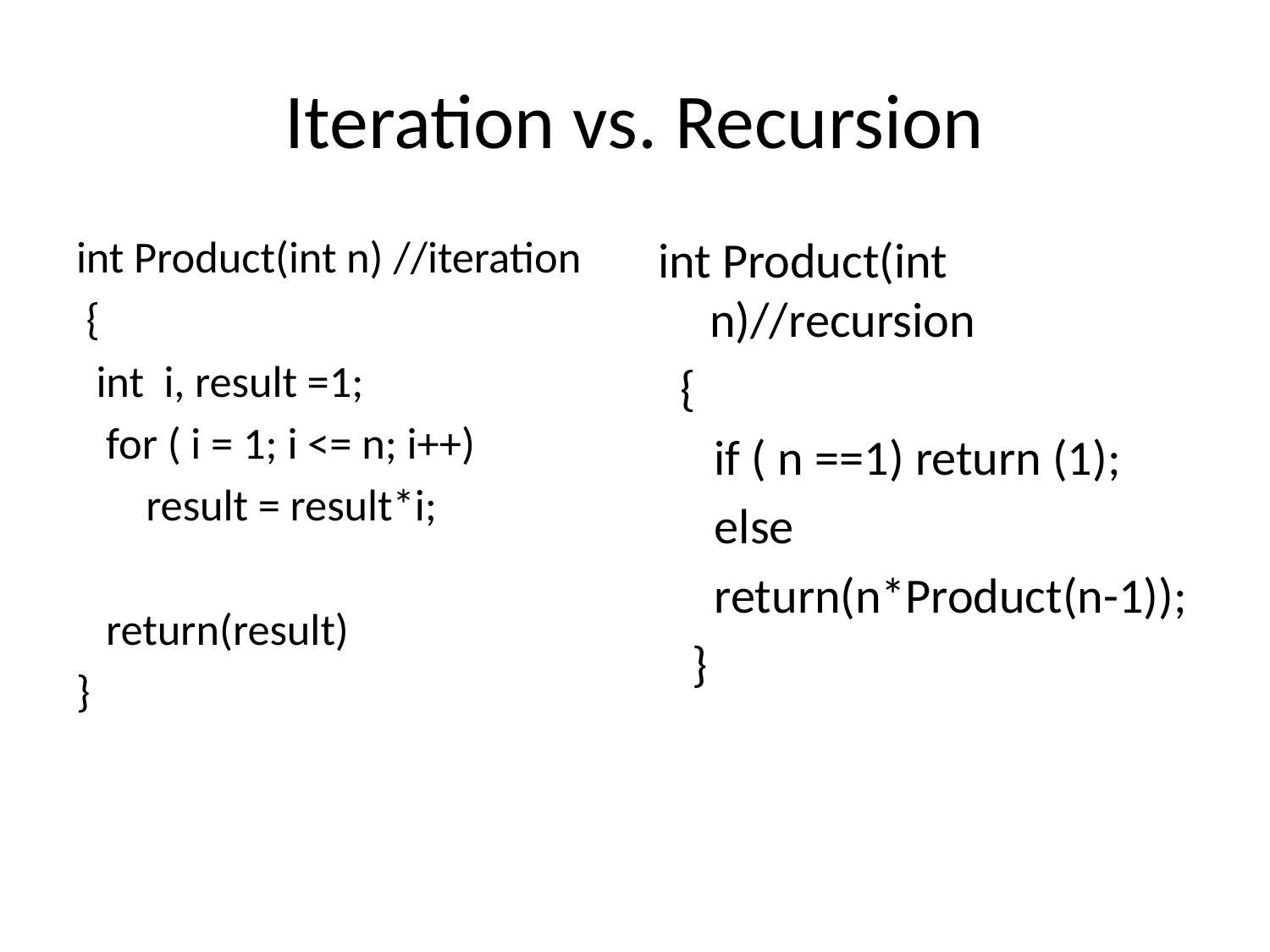

# Iteration vs. Recursion
int Product(int n) //iteration
 {
  int  i, result =1;
   for ( i = 1; i <= n; i++)
       result = result*i;

   return(result)
}

int Product(int n)//recursion
  {
     if ( n ==1) return (1);
     else
     return(n*Product(n-1));
   }